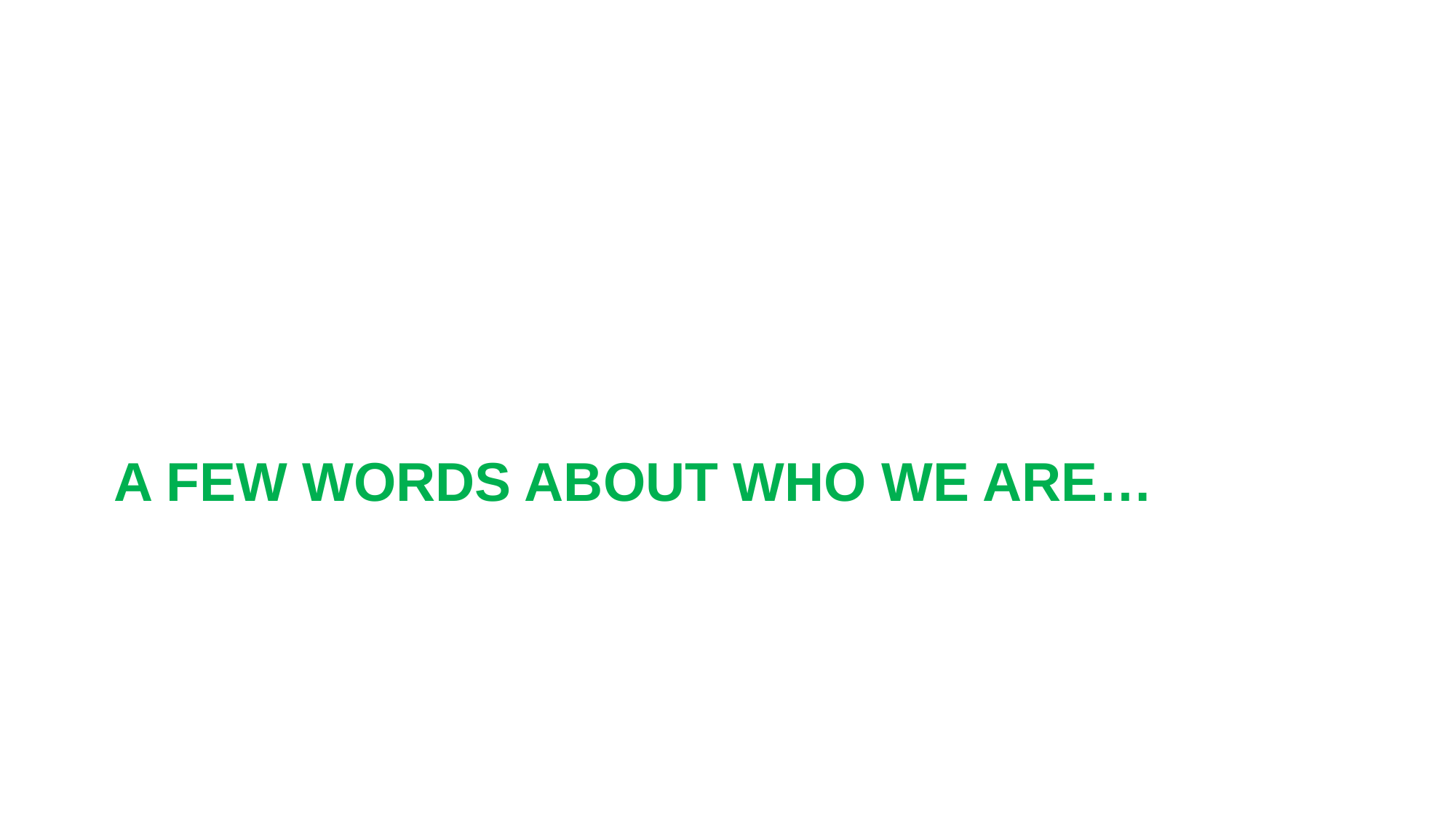

A FEW WORDS ABOUT WHO WE ARE…